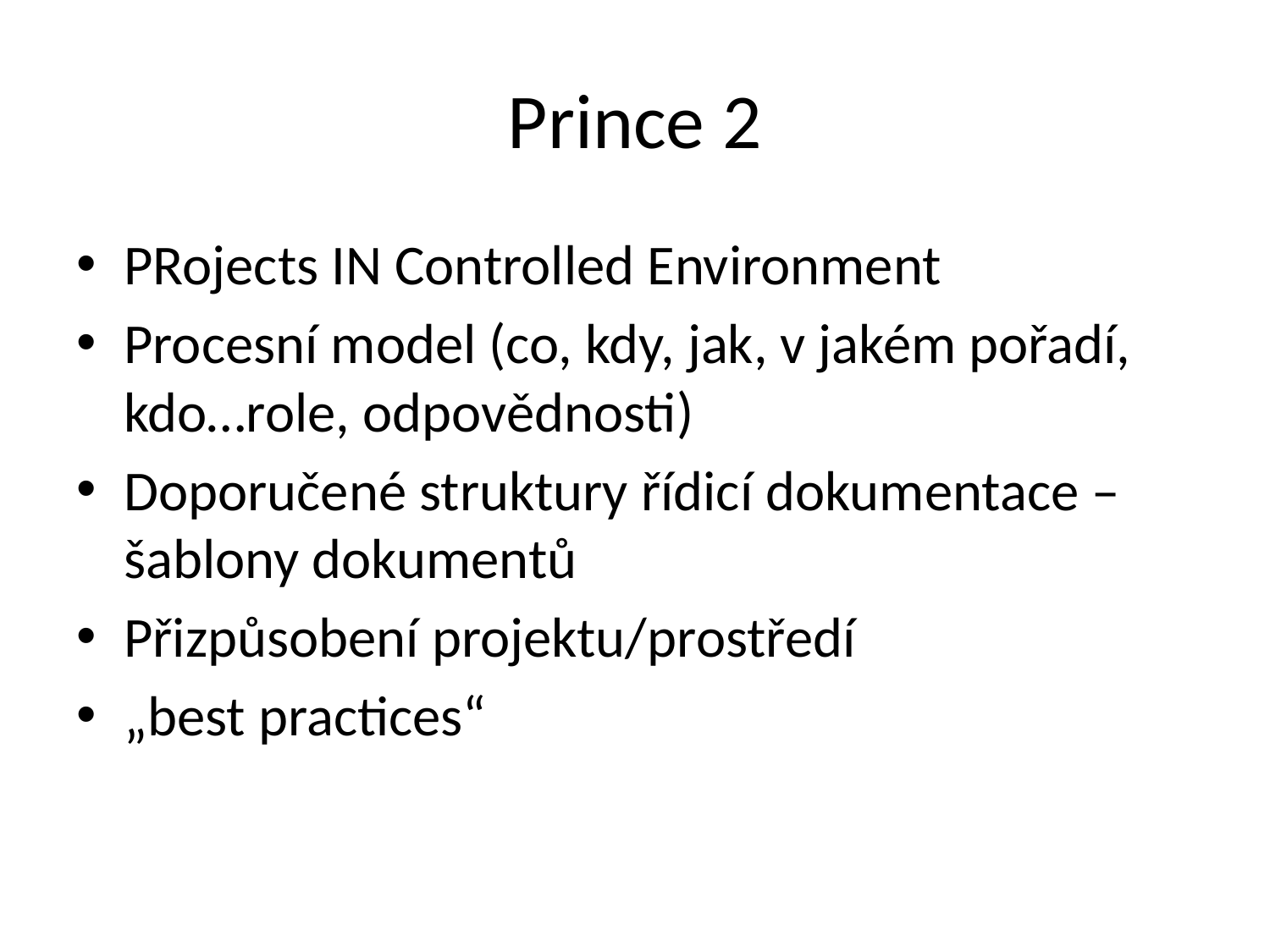

# Prince 2
PRojects IN Controlled Environment
Procesní model (co, kdy, jak, v jakém pořadí, kdo…role, odpovědnosti)
Doporučené struktury řídicí dokumentace – šablony dokumentů
Přizpůsobení projektu/prostředí
„best practices“